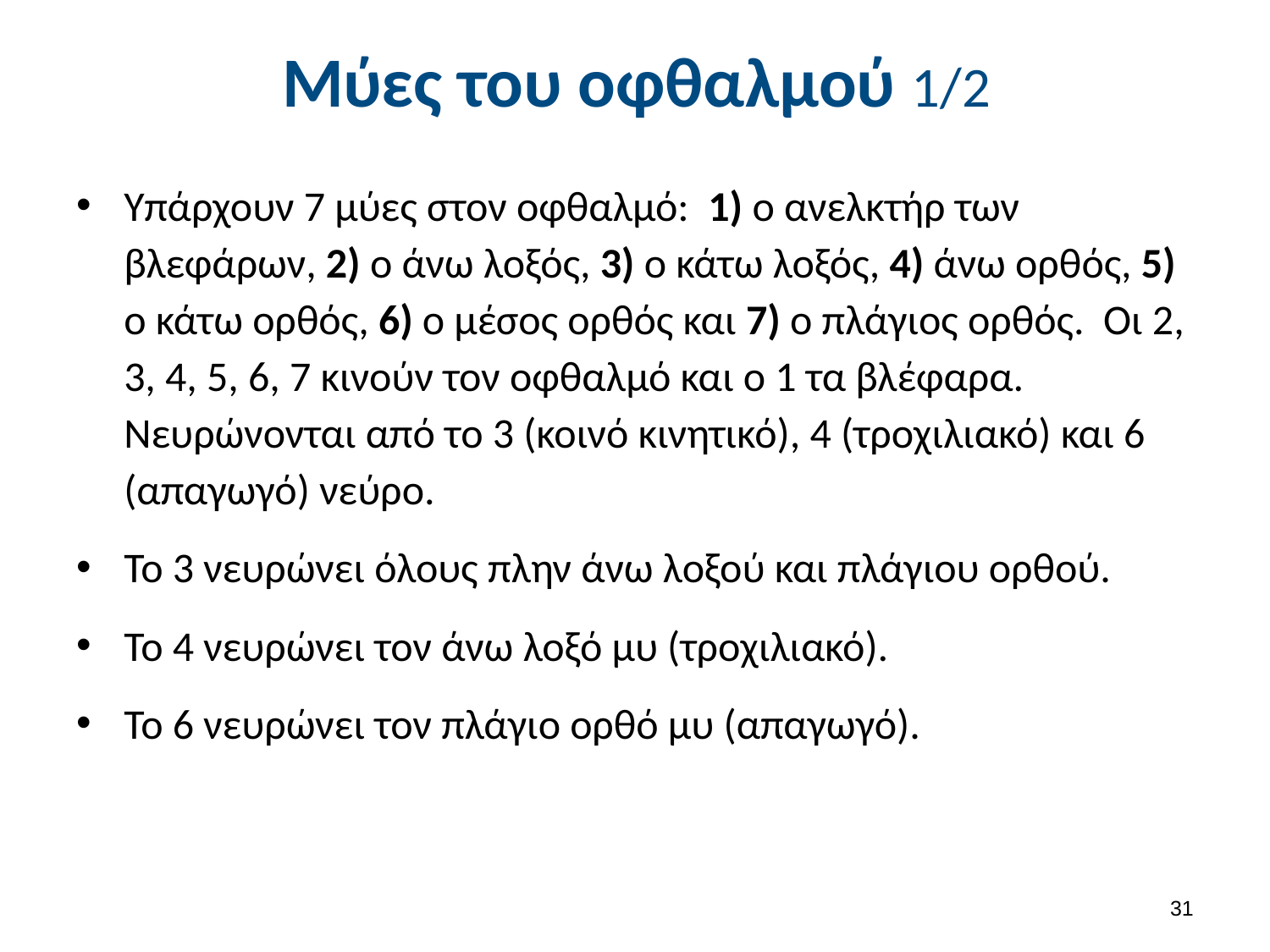

# Μύες του οφθαλμού 1/2
Υπάρχουν 7 μύες στον οφθαλμό:  1) ο ανελκτήρ των βλεφάρων, 2) ο άνω λοξός, 3) ο κάτω λοξός, 4) άνω ορθός, 5) ο κάτω ορθός, 6) ο μέσος ορθός και 7) ο πλάγιος ορθός.  Οι 2, 3, 4, 5, 6, 7 κινούν τον οφθαλμό και ο 1 τα βλέφαρα.  Νευρώνονται από το 3 (κοινό κινητικό), 4 (τροχιλιακό) και 6 (απαγωγό) νεύρο.
Το 3 νευρώνει όλους πλην άνω λοξού και πλάγιου ορθού.
Το 4 νευρώνει τον άνω λοξό μυ (τροχιλιακό).
Το 6 νευρώνει τον πλάγιο ορθό μυ (απαγωγό).

31